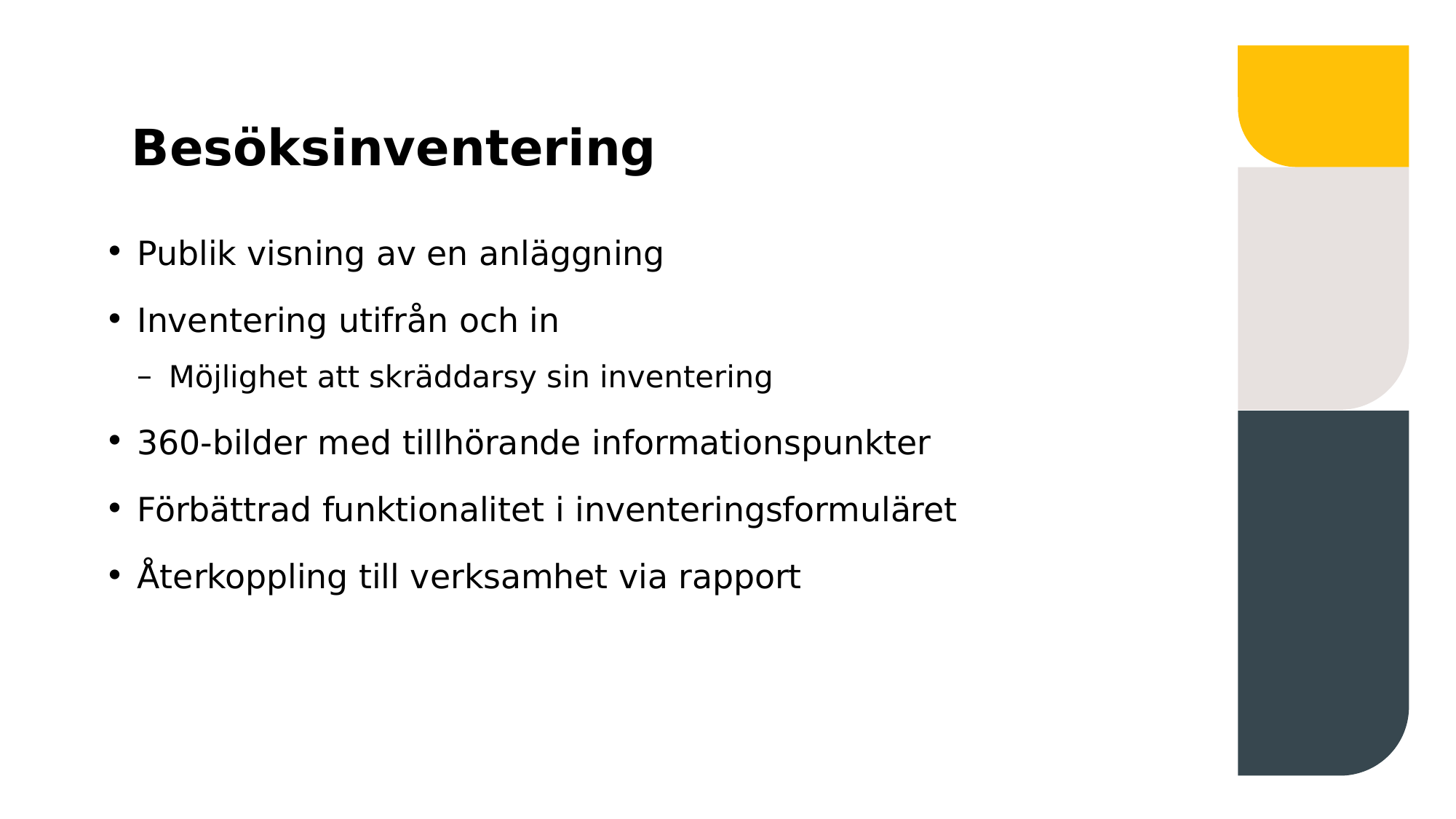

# Besöksinventering
Publik visning av en anläggning
Inventering utifrån och in
Möjlighet att skräddarsy sin inventering
360-bilder med tillhörande informationspunkter
Förbättrad funktionalitet i inventeringsformuläret
Återkoppling till verksamhet via rapport